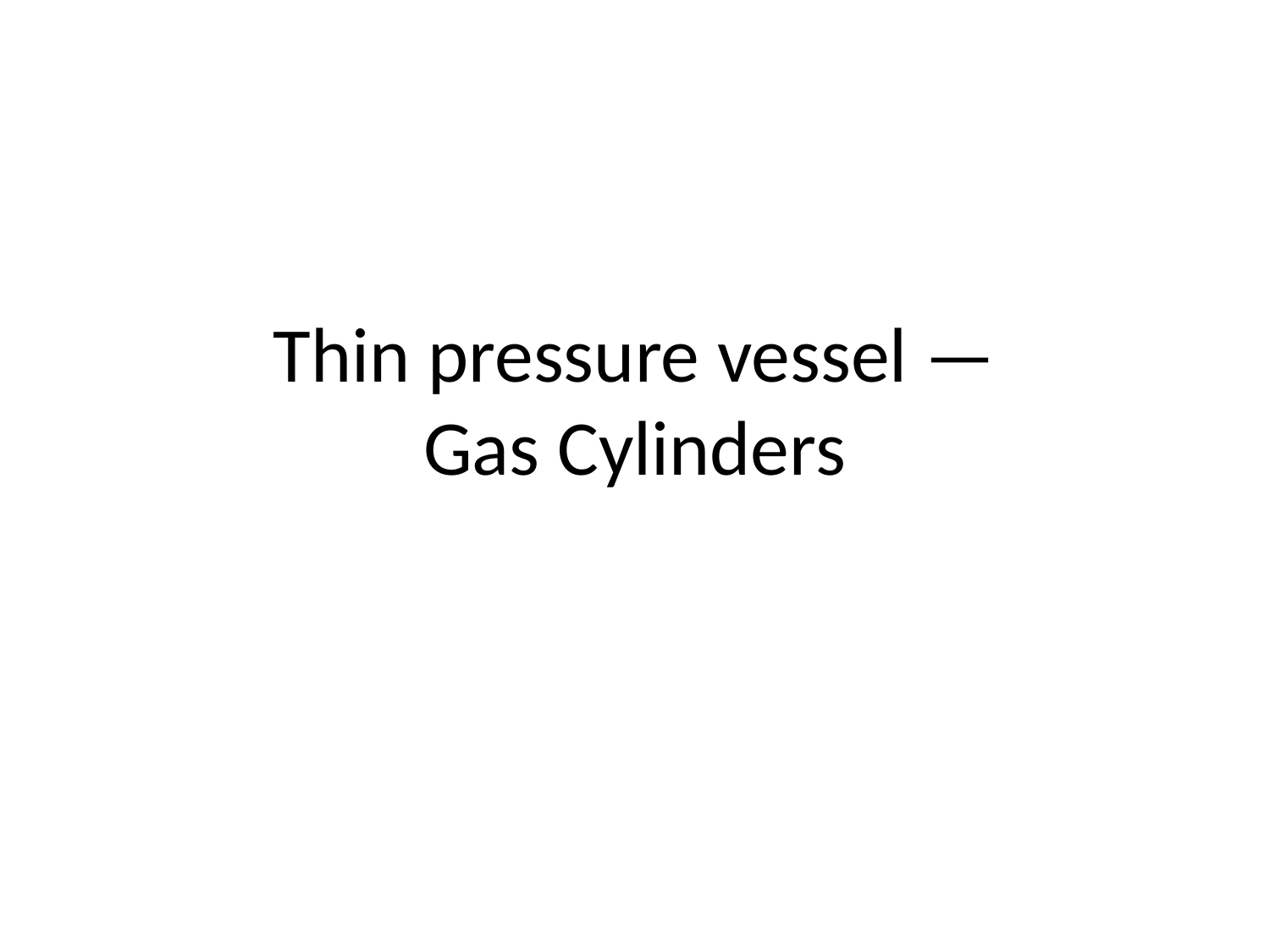

# Thin pressure vessel —
Gas Cylinders